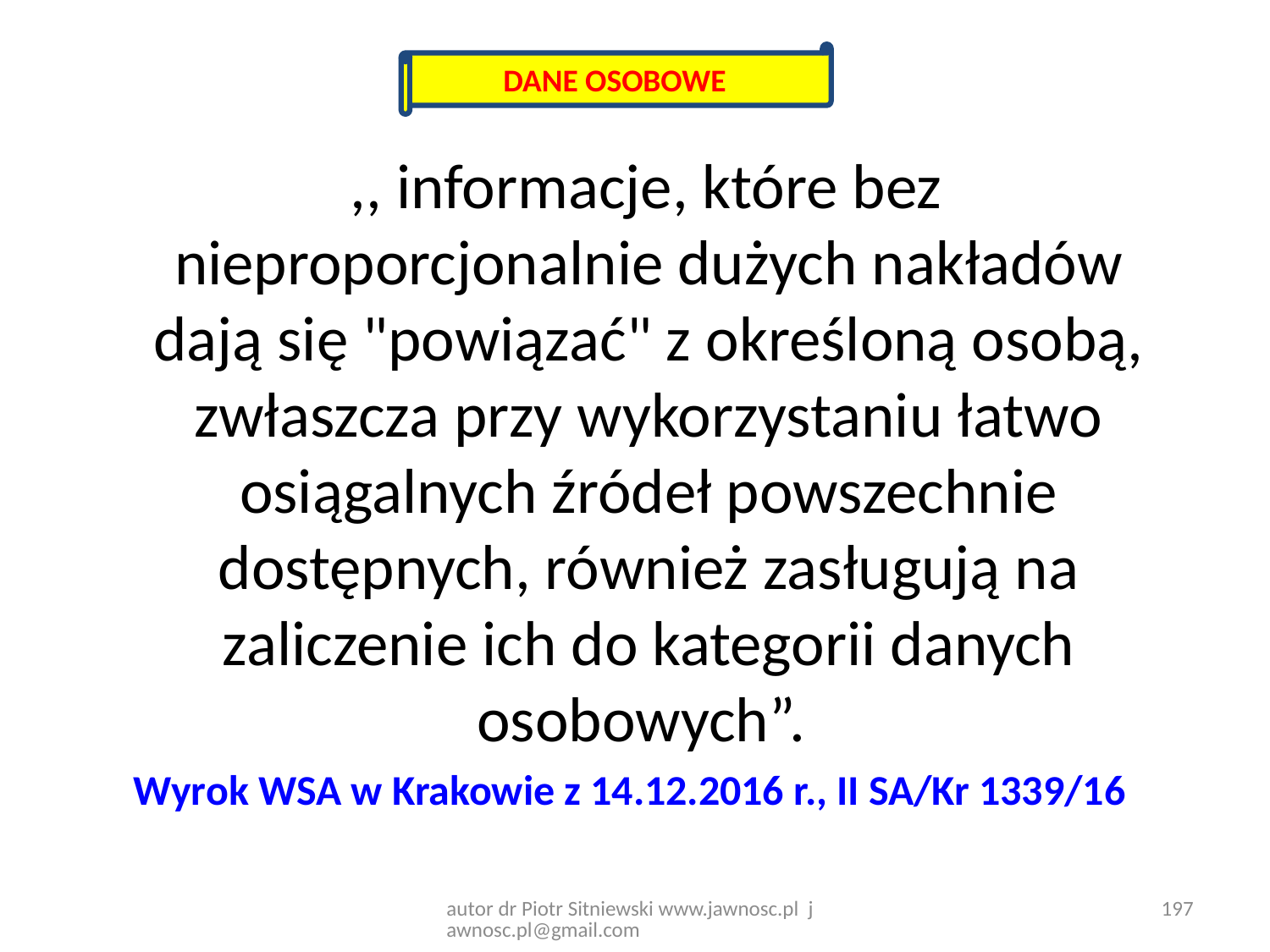

DANE OSOBOWE
   ,, informacje, które bez nieproporcjonalnie dużych nakładów dają się "powiązać" z określoną osobą, zwłaszcza przy wykorzystaniu łatwo osiągalnych źródeł powszechnie dostępnych, również zasługują na zaliczenie ich do kategorii danych osobowych”.
 Wyrok WSA w Krakowie z 14.12.2016 r., II SA/Kr 1339/16
197
autor dr Piotr Sitniewski www.jawnosc.pl  jawnosc.pl@gmail.com